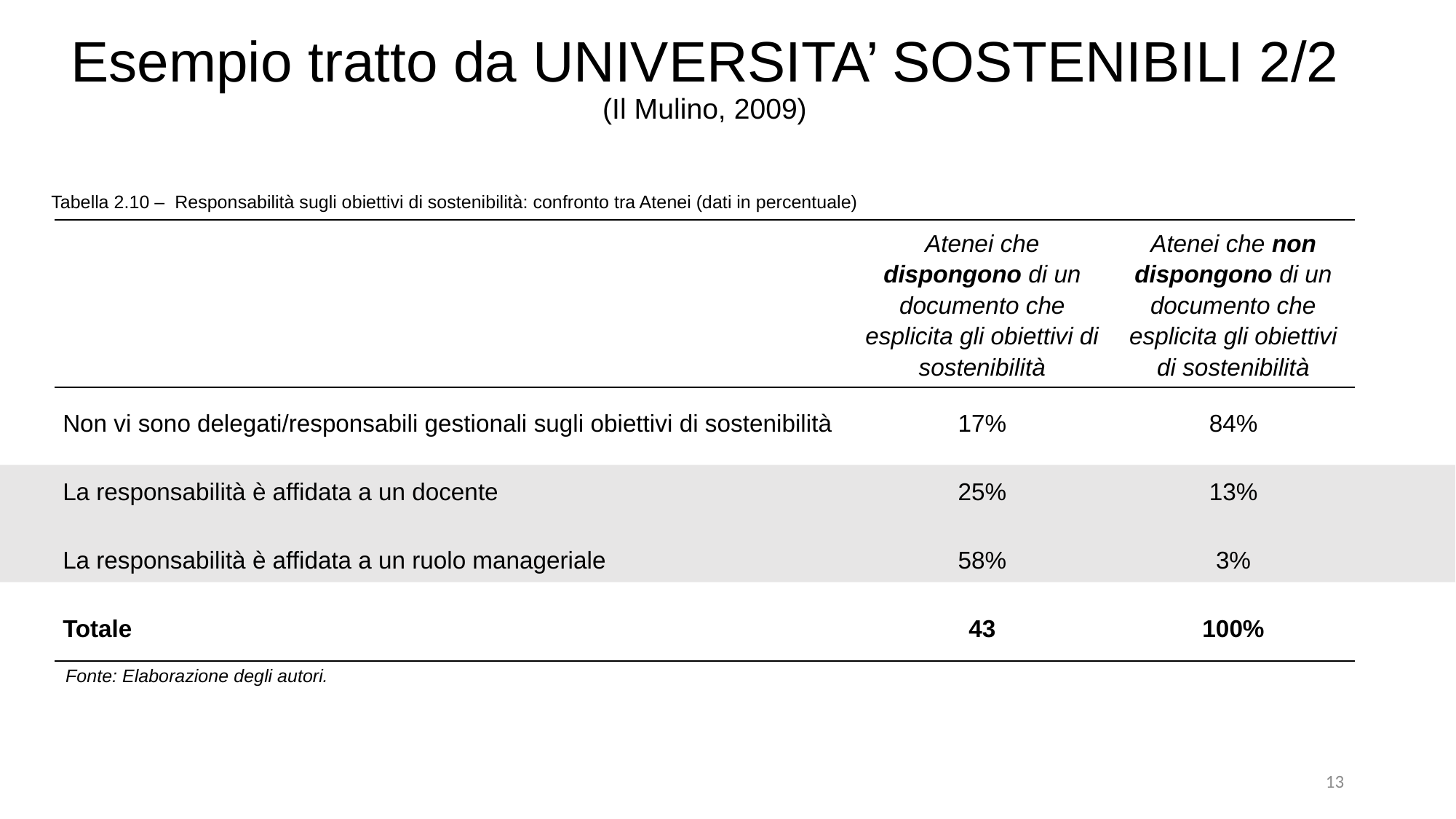

# Esempio tratto da UNIVERSITA’ SOSTENIBILI 2/2 (Il Mulino, 2009)
Tabella 2.10 –  Responsabilità sugli obiettivi di sostenibilità: confronto tra Atenei (dati in percentuale)
|  | Atenei che dispongono di un documento che esplicita gli obiettivi di sostenibilità | Atenei che non dispongono di un documento che esplicita gli obiettivi di sostenibilità |
| --- | --- | --- |
| Non vi sono delegati/responsabili gestionali sugli obiettivi di sostenibilità | 17% | 84% |
| La responsabilità è affidata a un docente | 25% | 13% |
| La responsabilità è affidata a un ruolo manageriale | 58% | 3% |
| Totale | 43 | 100% |

Fonte: Elaborazione degli autori.
13